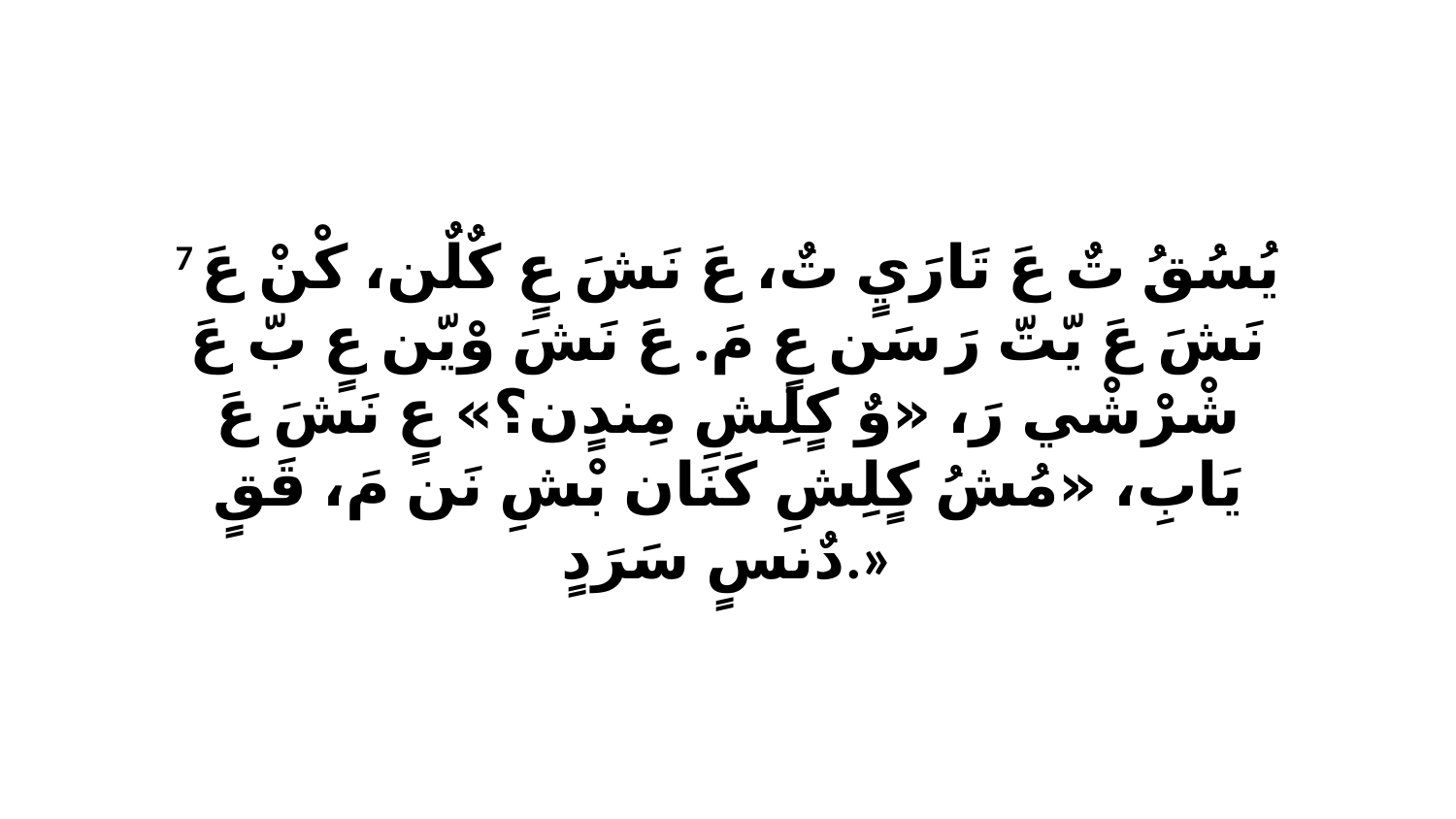

7 يُسُقُ تٌ عَ تَارَيٍ تٌ، عَ نَشَ عٍ كٌلٌن، كْنْ عَ نَشَ عَ يّتّ رَ سَن عٍ مَ. عَ نَشَ وْيّن عٍ بّ عَ شْرْشْي رَ، «وٌ كٍلِشِ مِندٍن؟» عٍ نَشَ عَ يَابِ، «مُشُ كٍلِشِ كَنَان بْشِ نَن مَ، قَقٍ دٌنسٍ سَرَدٍ.»